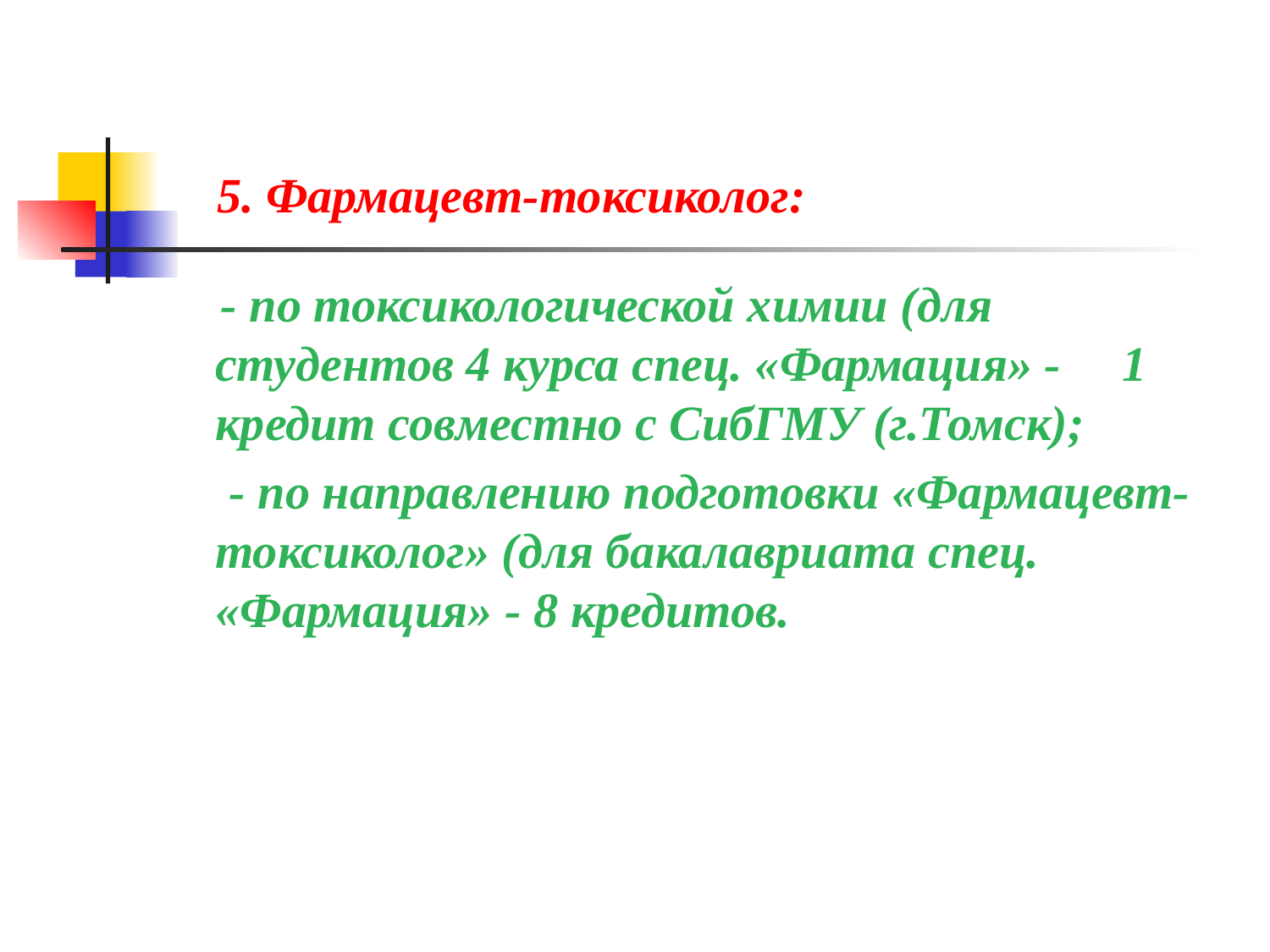

# 5. Фармацевт-токсиколог:
     - по токсикологической химии (для студентов 4 курса спец. «Фармация» -     1 кредит совместно с СибГМУ (г.Томск);
     - по направлению подготовки «Фармацевт-токсиколог» (для бакалавриата спец. «Фармация» - 8 кредитов.